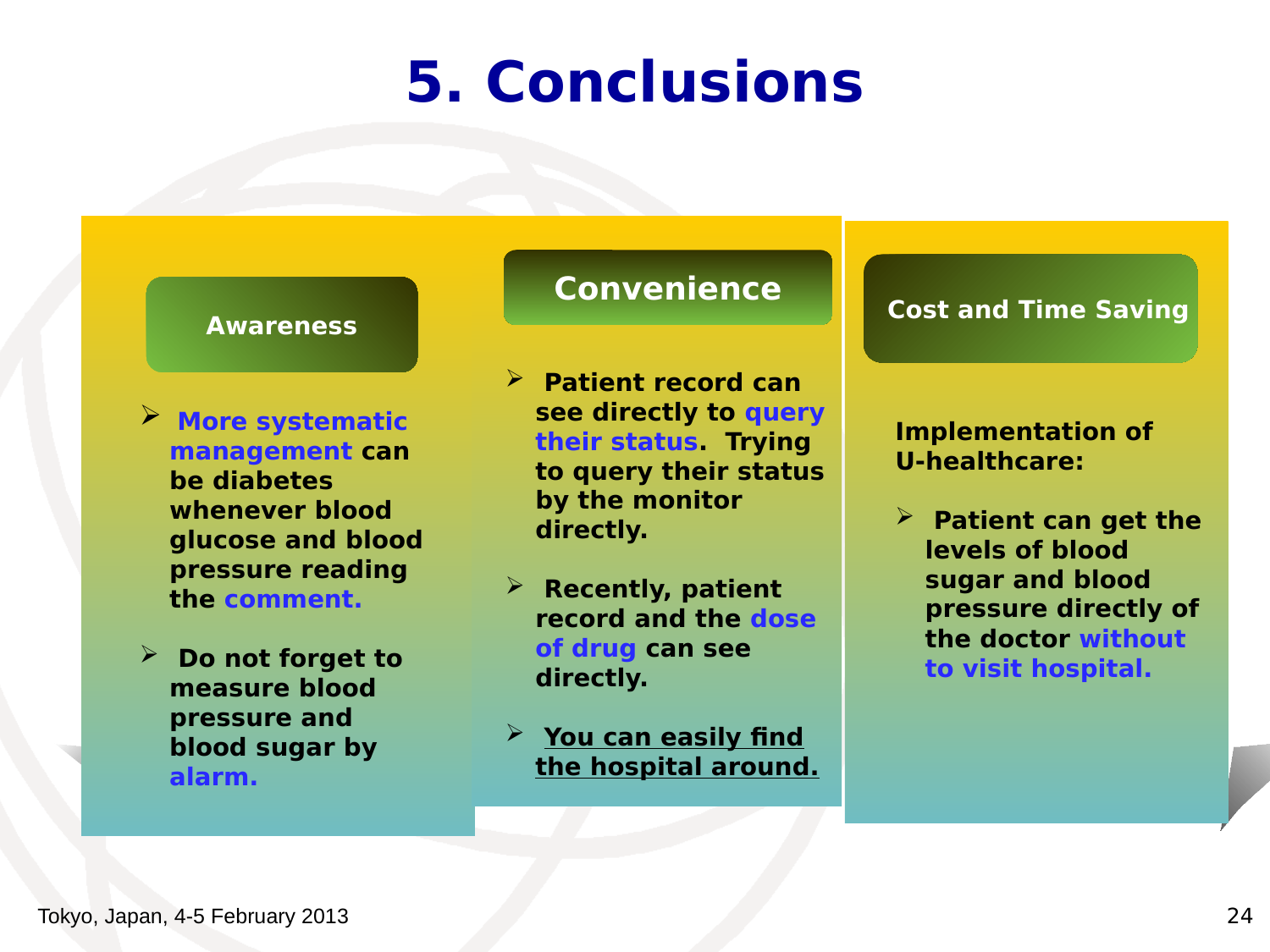

# 5. Conclusions

Awareness

 More systematic management can be diabetes whenever blood glucose and blood pressure reading the comment.

 Do not forget to measure blood pressure and blood sugar by alarm.

Convenience

 Patient record can see directly to query their status.  Trying to query their status by the monitor directly.

 Recently, patient record and the dose of drug can see directly.

 You can easily find the hospital around.

  Cost and Time Saving

Implementation of
U-healthcare:

 Patient can get the levels of blood sugar and blood pressure directly of the doctor without to visit hospital.

Tokyo, Japan, 4-5 February 2013
24